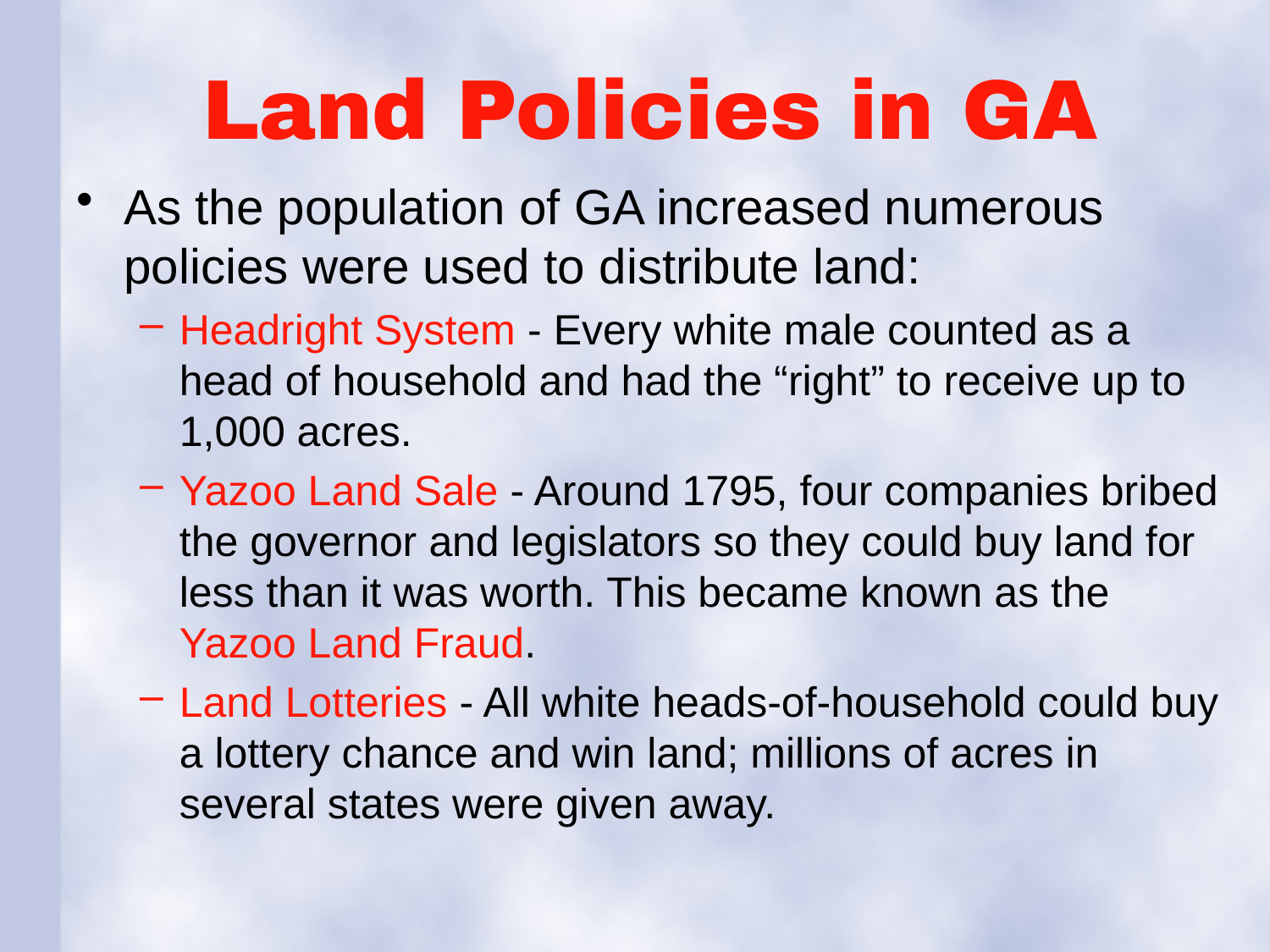

# Land Policies in GA
As the population of GA increased numerous policies were used to distribute land:
Headright System - Every white male counted as a head of household and had the “right” to receive up to 1,000 acres.
Yazoo Land Sale - Around 1795, four companies bribed the governor and legislators so they could buy land for less than it was worth. This became known as the Yazoo Land Fraud.
Land Lotteries - All white heads-of-household could buy a lottery chance and win land; millions of acres in several states were given away.